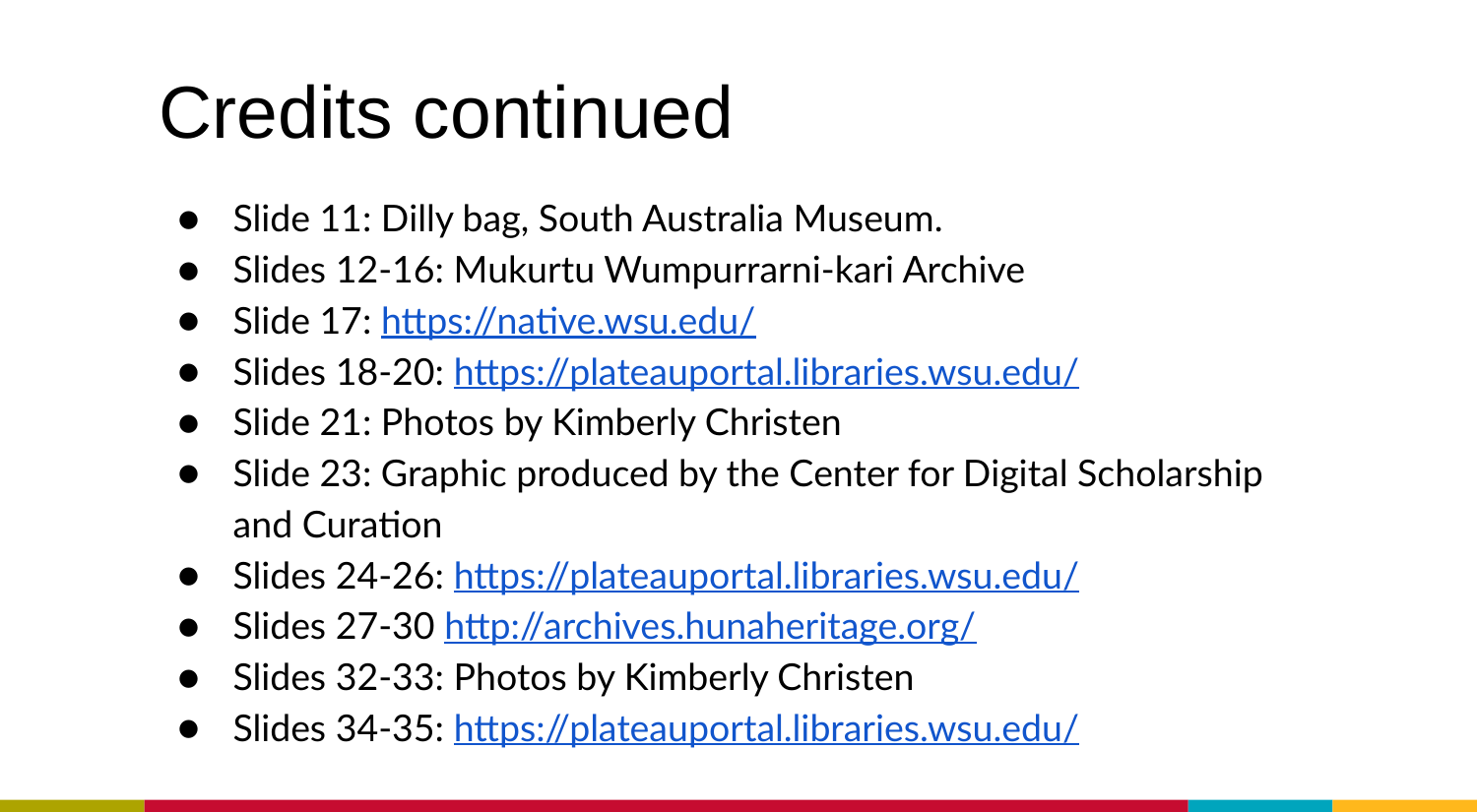

# Credits continued
Slide 11: Dilly bag, South Australia Museum.
Slides 12-16: Mukurtu Wumpurrarni-kari Archive
Slide 17: https://native.wsu.edu/
Slides 18-20: https://plateauportal.libraries.wsu.edu/
Slide 21: Photos by Kimberly Christen
Slide 23: Graphic produced by the Center for Digital Scholarship and Curation
Slides 24-26: https://plateauportal.libraries.wsu.edu/
Slides 27-30 http://archives.hunaheritage.org/
Slides 32-33: Photos by Kimberly Christen
Slides 34-35: https://plateauportal.libraries.wsu.edu/